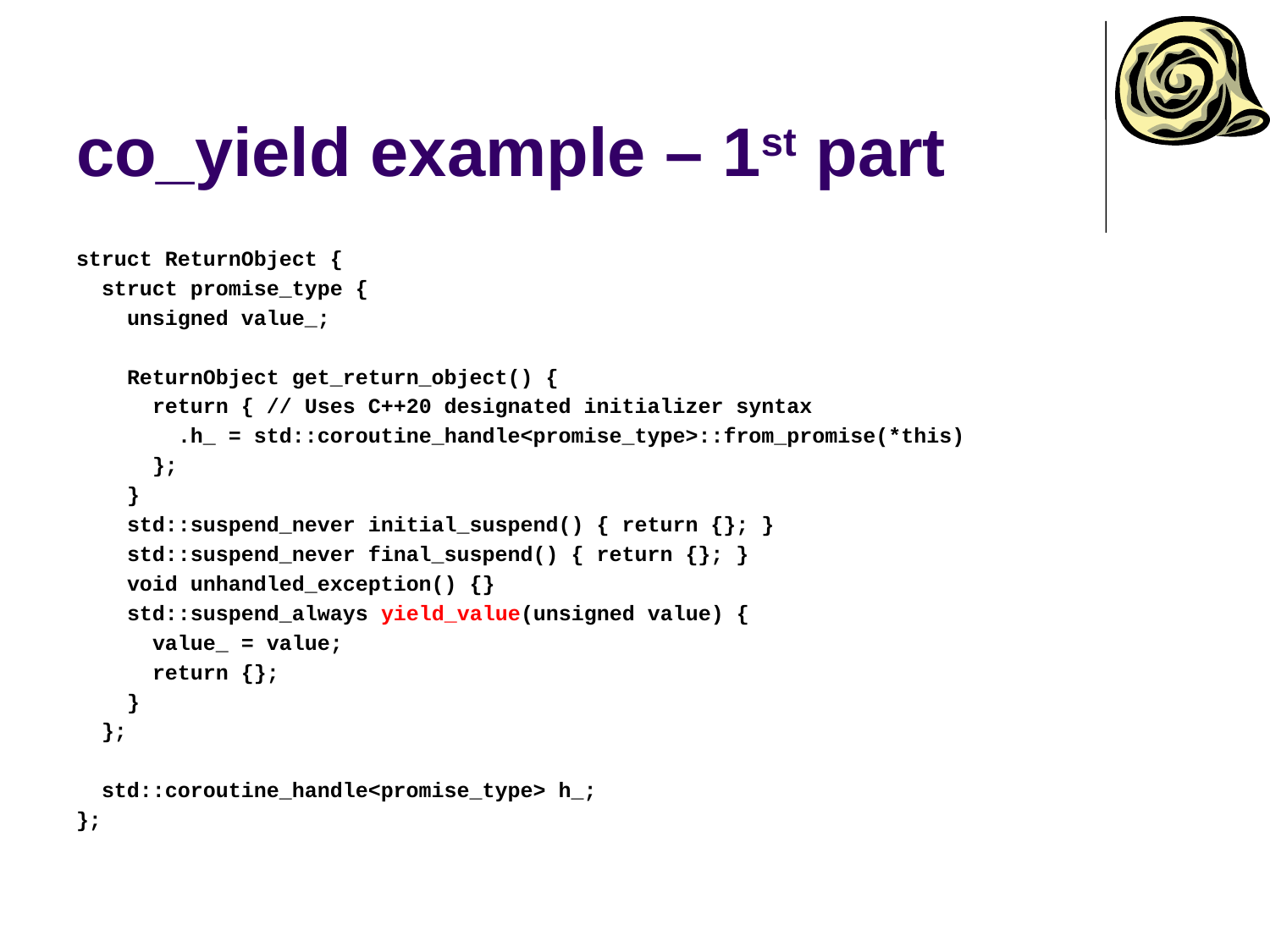

# co_yield example – 1st part
struct ReturnObject {
  struct promise_type {
    unsigned value_;

    ReturnObject get_return_object() {
      return { // Uses C++20 designated initializer syntax
        .h_ = std::coroutine_handle<promise_type>::from_promise(*this)
      };
    }
    std::suspend_never initial_suspend() { return {}; }
    std::suspend_never final_suspend() { return {}; }
    void unhandled_exception() {}
    std::suspend_always yield_value(unsigned value) {
      value_ = value;
      return {};
    }
  };

  std::coroutine_handle<promise_type> h_;
};